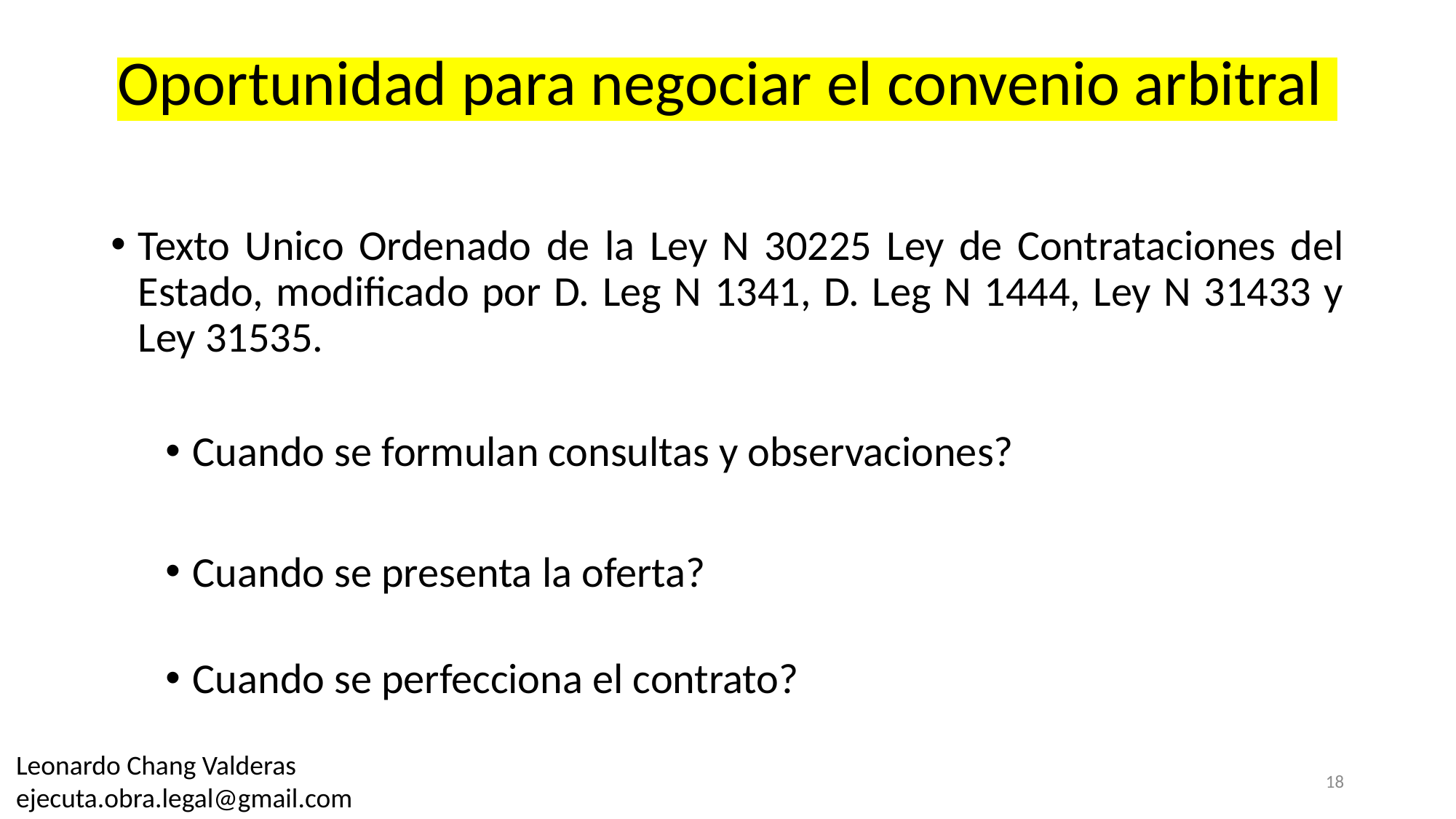

# Oportunidad para negociar el convenio arbitral
Texto Unico Ordenado de la Ley N 30225 Ley de Contrataciones del Estado, modificado por D. Leg N 1341, D. Leg N 1444, Ley N 31433 y Ley 31535.

Cuando se formulan consultas y observaciones?

Cuando se presenta la oferta?

Cuando se perfecciona el contrato?

Leonardo Chang Valderas
ejecuta.obra.legal@gmail.com
18